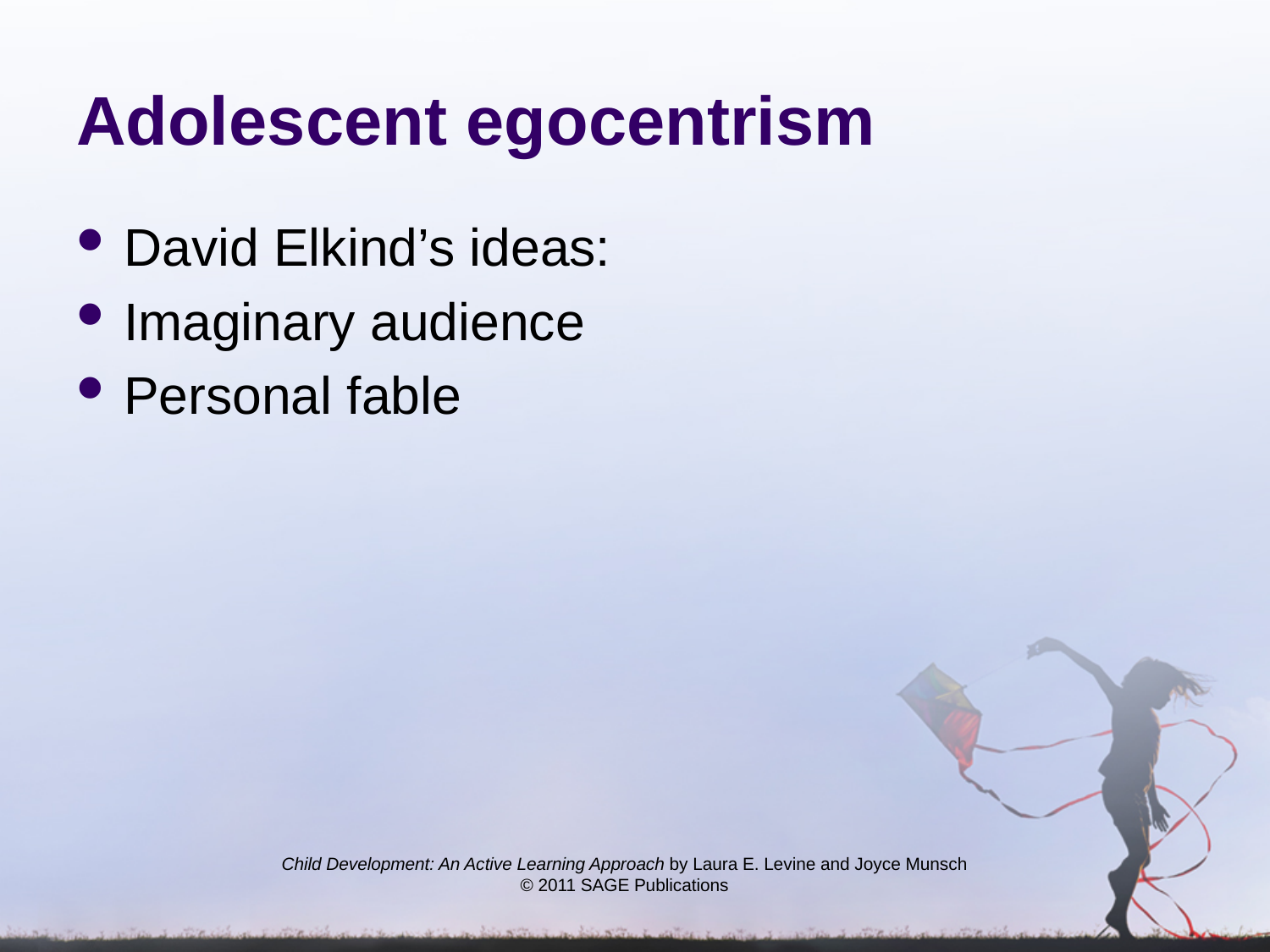

# Adolescent egocentrism
David Elkind’s ideas:
Imaginary audience
Personal fable